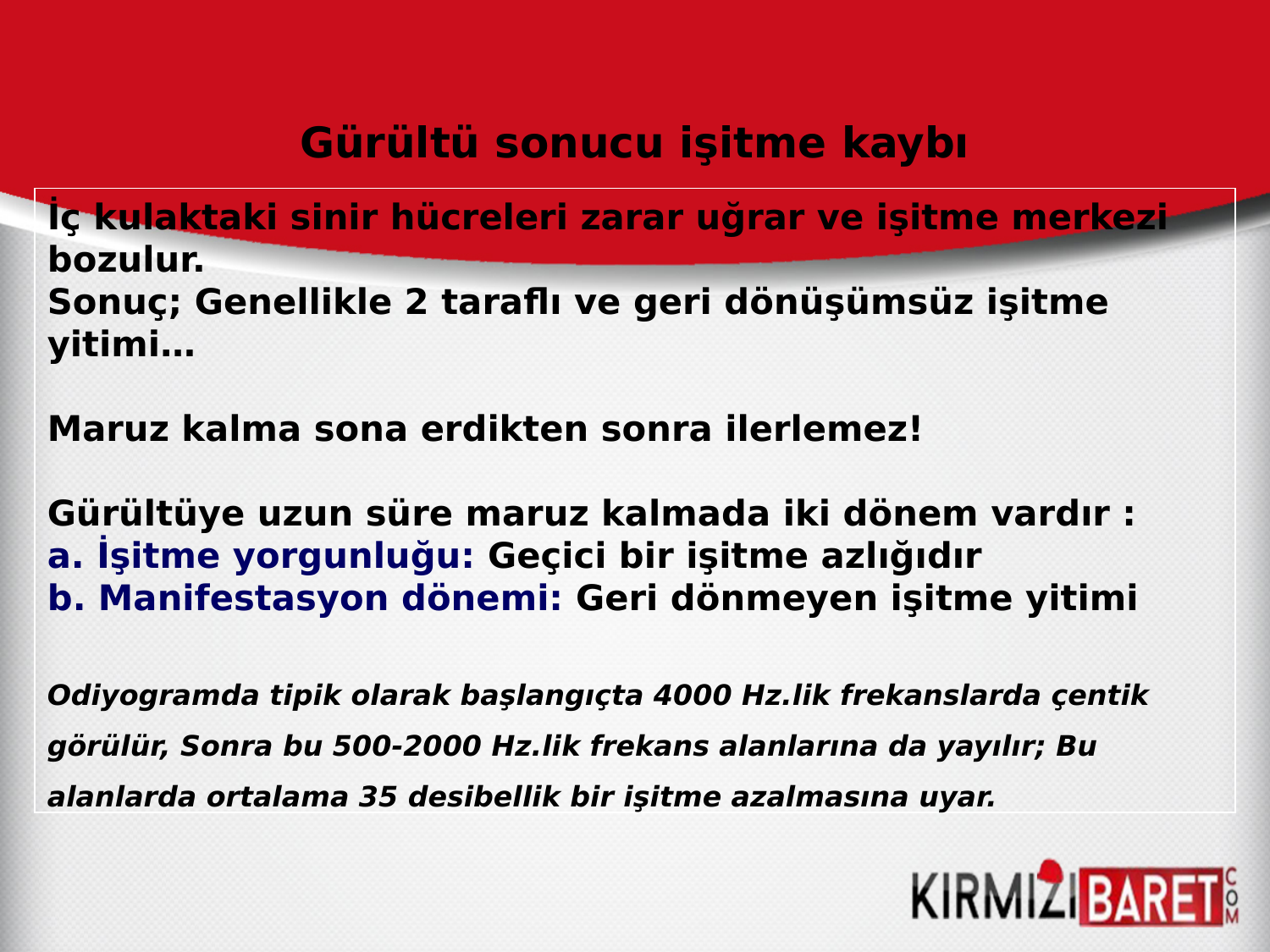

Gürültü sonucu işitme kaybı
İç kulaktaki sinir hücreleri zarar uğrar ve işitme merkezi bozulur.
Sonuç; Genellikle 2 taraflı ve geri dönüşümsüz işitme yitimi…

Maruz kalma sona erdikten sonra ilerlemez!

Gürültüye uzun süre maruz kalmada iki dönem vardır :
a. İşitme yorgunluğu: Geçici bir işitme azlığıdır
b. Manifestasyon dönemi: Geri dönmeyen işitme yitimi

Odiyogramda tipik olarak başlangıçta 4000 Hz.lik frekanslarda çentik görülür, Sonra bu 500-2000 Hz.lik frekans alanlarına da yayılır; Bu alanlarda ortalama 35 desibellik bir işitme azalmasına uyar.